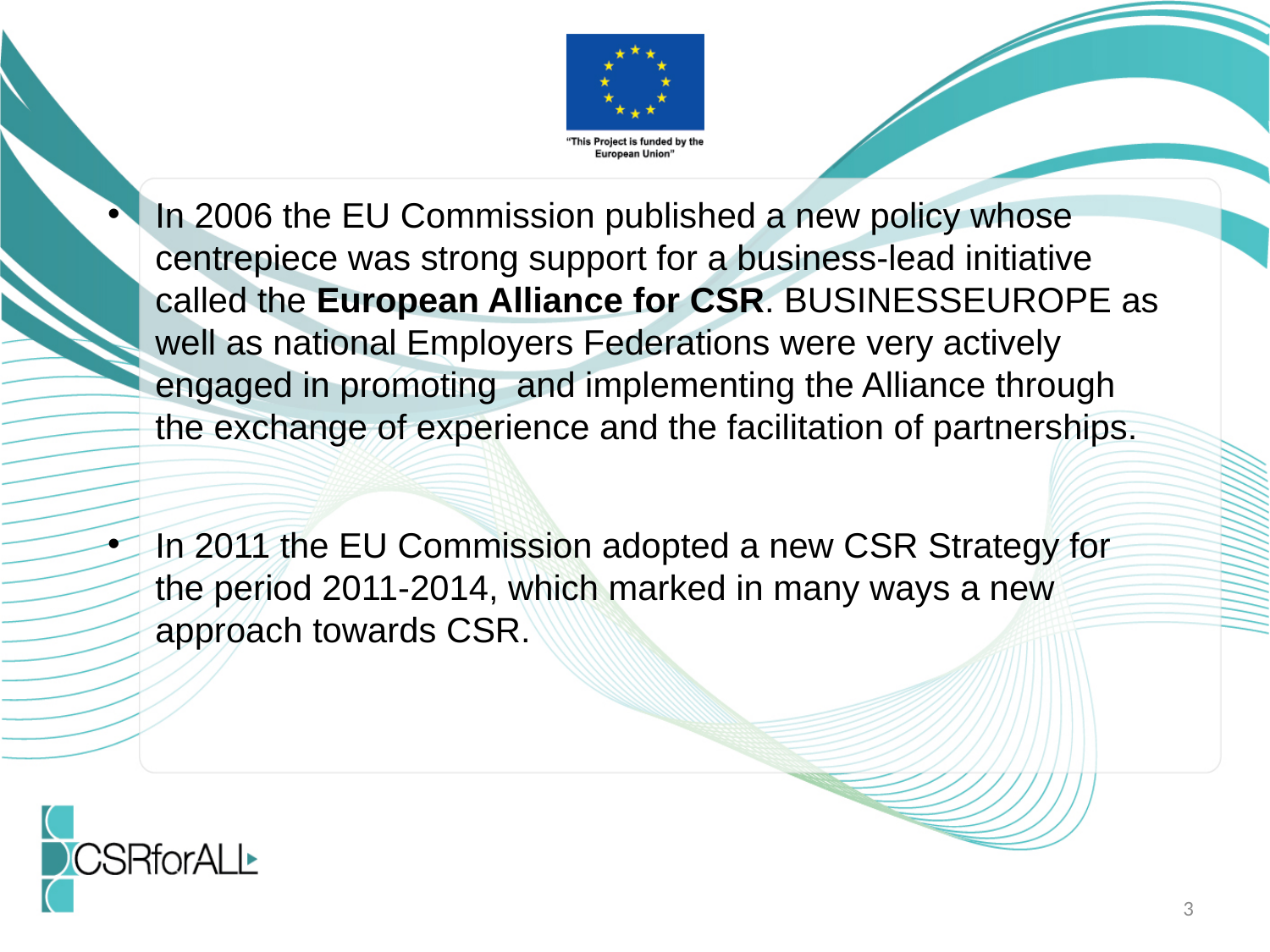

In 2006 the EU Commission published a new policy whose centrepiece was strong support for a business-lead initiative called the European Alliance for CSR. BUSINESSEUROPE as well as national Employers Federations were very actively engaged in promoting  and implementing the Alliance through the exchange of experience and the facilitation of partnerships.

In 2011 the EU Commission adopted a new CSR Strategy for the period 2011-2014, which marked in many ways a new approach towards CSR.
3